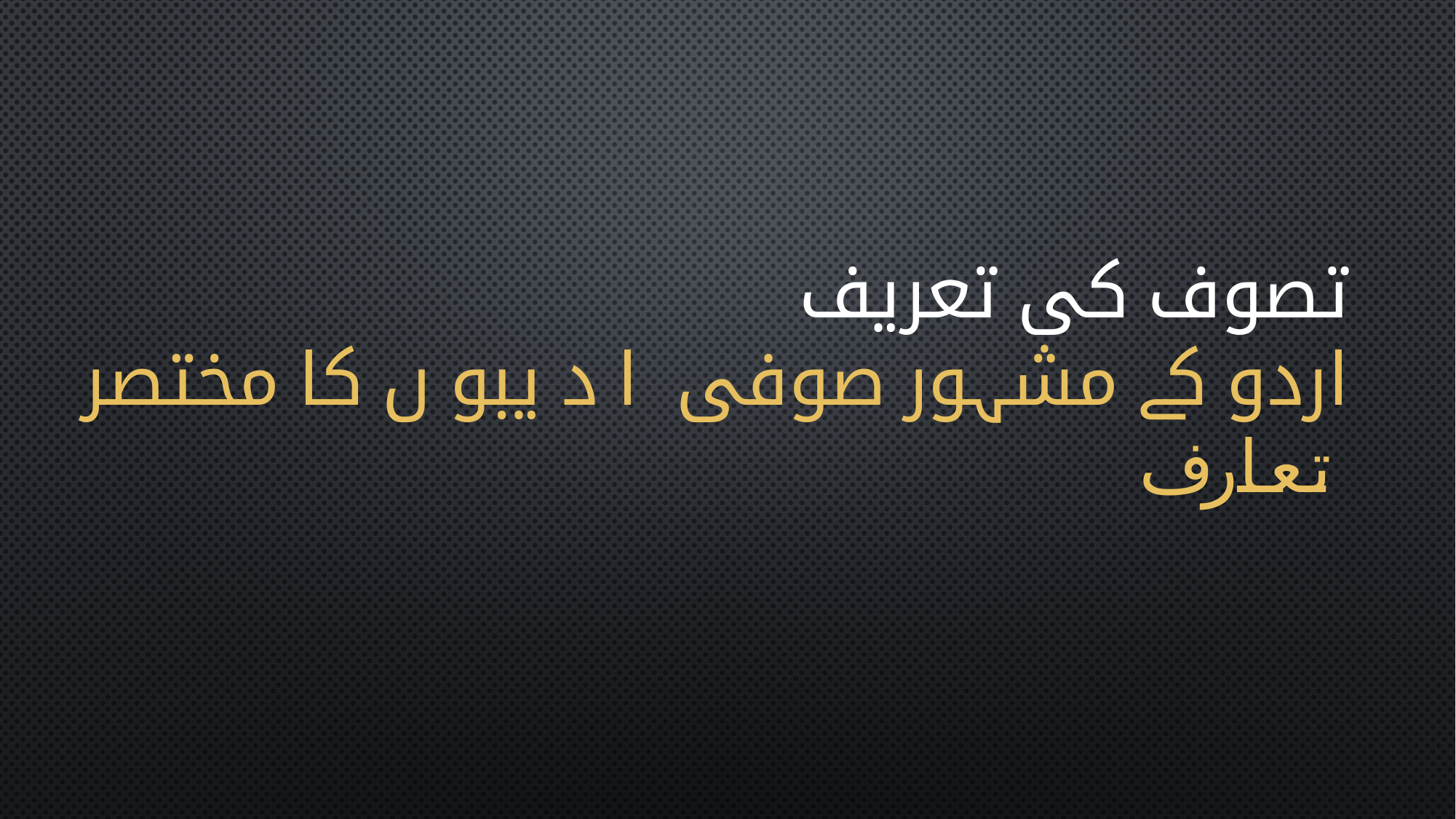

# تصوف کی تعریف اردو کے مشہور صوفی  ا د یبو ں کا مختصر تعارف